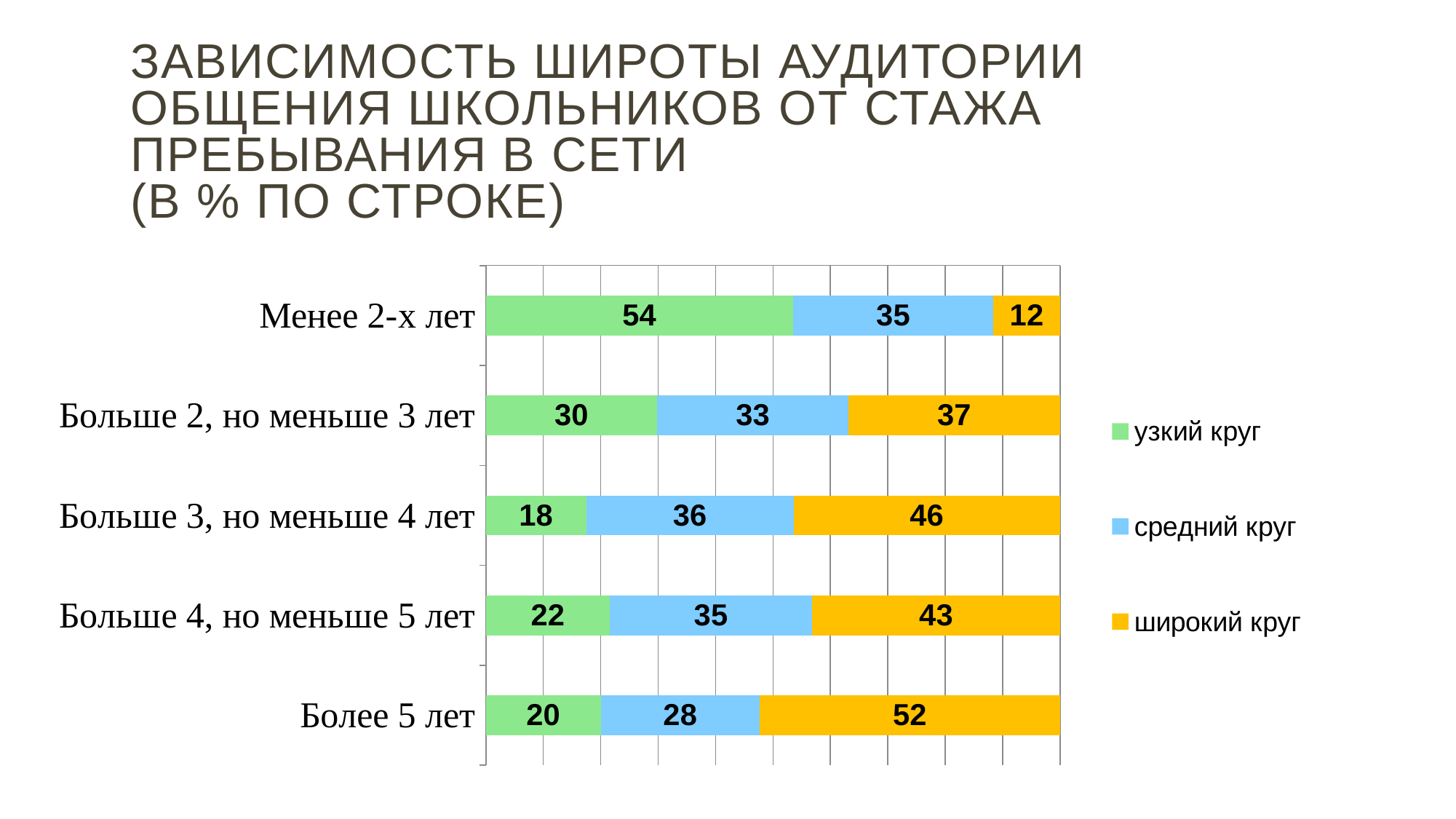

# Зависимость широты аудитории общения школьников от стажа пребывания в сети (в % по строке)

### Chart

| Category | узкий круг | средний круг | широкий круг |
|---|---|---|---|
| Менее 2-х лет | 53.5 | 34.9 | 11.600000000000001 |
| Больше 2, но меньше 3 лет | 29.799999999999986 | 33.300000000000004 | 36.800000000000004 |
| Больше 3, но меньше 4 лет | 17.5 | 36.1 | 46.400000000000006 |
| Больше 4, но меньше 5 лет | 21.6 | 35.20000000000001 | 43.2 |
| Более 5 лет | 20.0 | 27.700000000000003 | 52.300000000000004 |